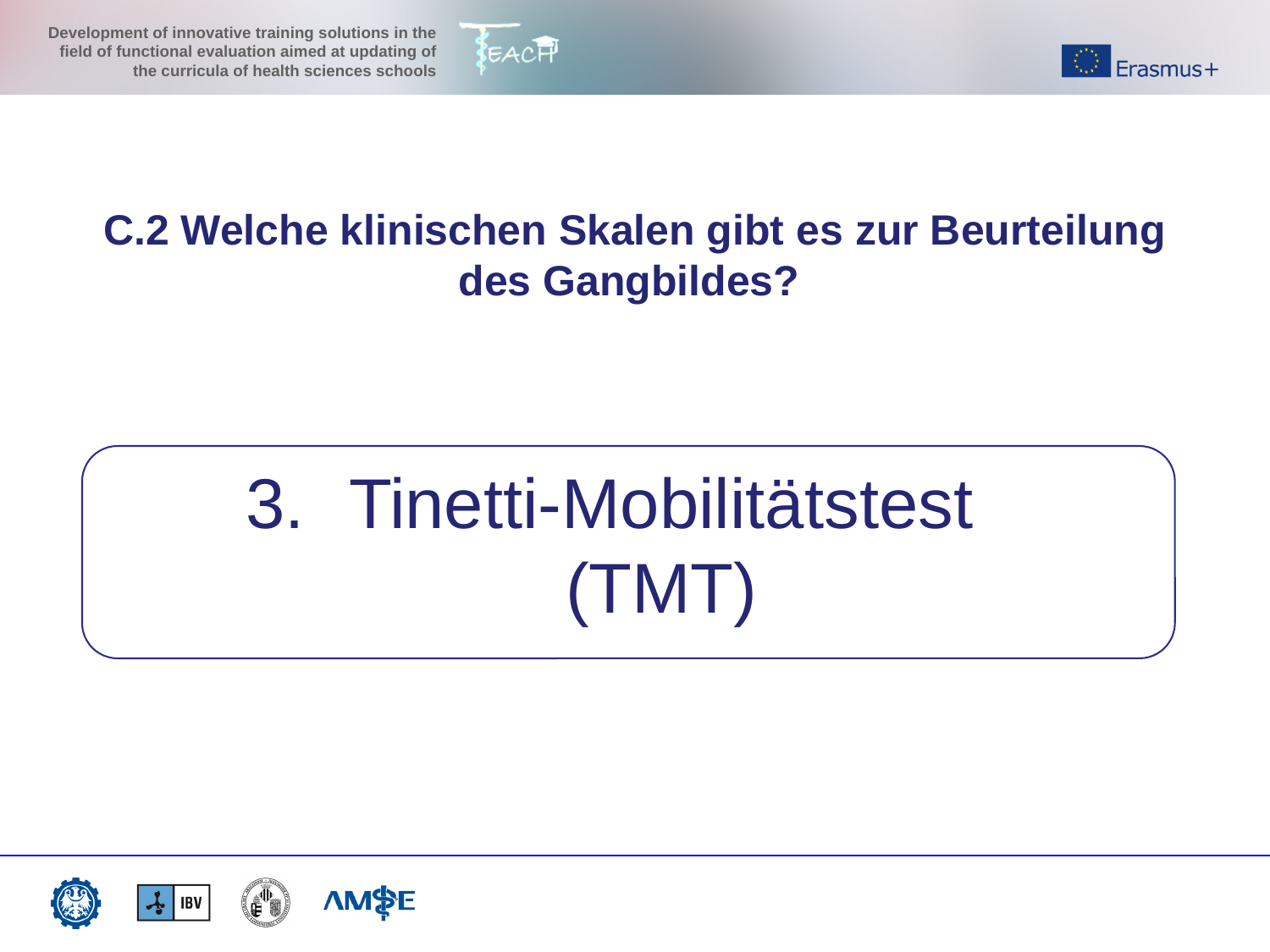

C.2 Welche klinischen Skalen gibt es zur Beurteilung des Gangbildes?

Tinetti-Mobilitätstest (TMT)